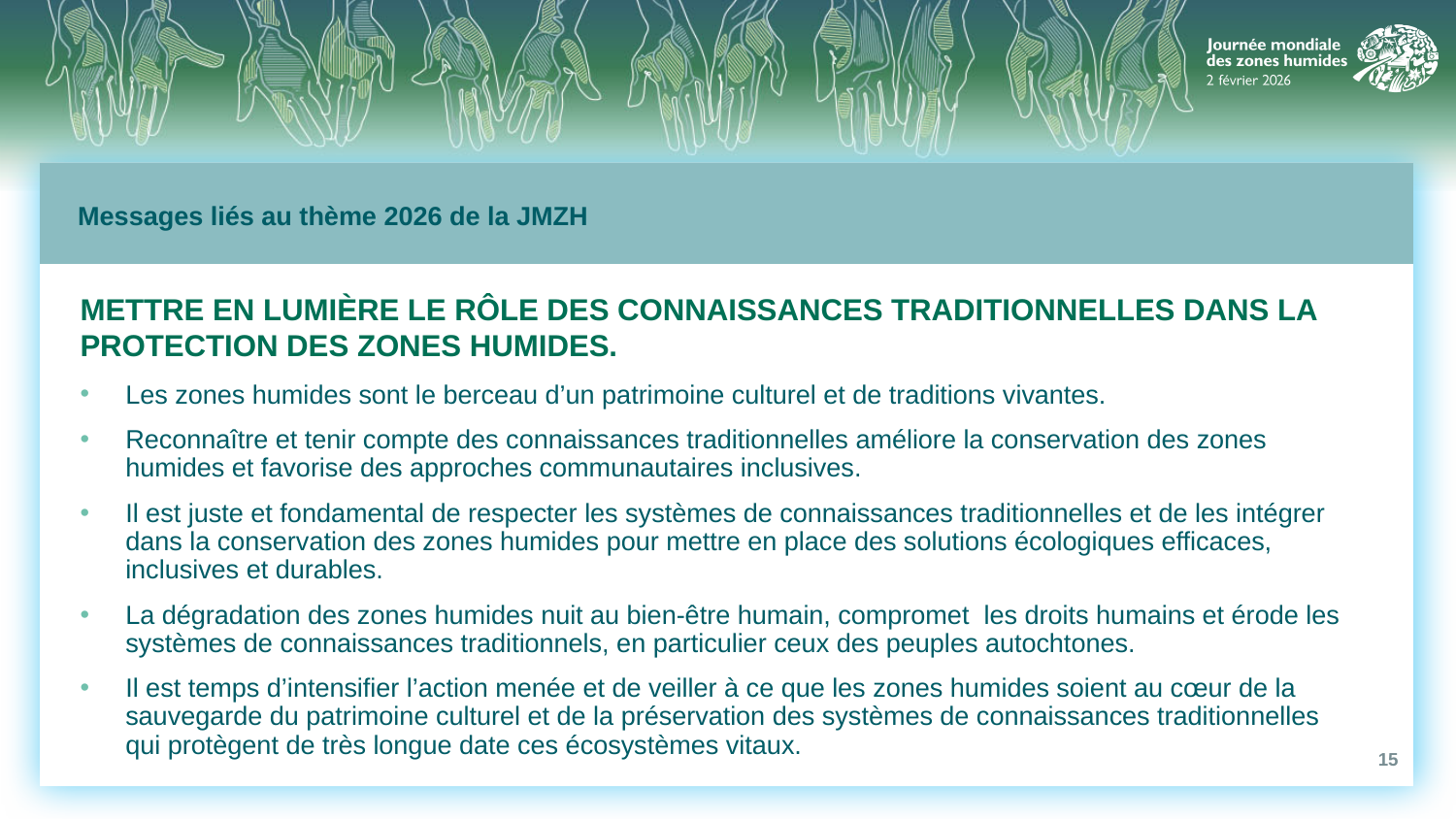

# Messages liés au thème 2026 de la JMZH
METTRE EN LUMIÈRE LE RÔLE DES CONNAISSANCES TRADITIONNELLES DANS LA PROTECTION DES ZONES HUMIDES.

Les zones humides sont le berceau d’un patrimoine culturel et de traditions vivantes.
Reconnaître et tenir compte des connaissances traditionnelles améliore la conservation des zones humides et favorise des approches communautaires inclusives.
Il est juste et fondamental de respecter les systèmes de connaissances traditionnelles et de les intégrer dans la conservation des zones humides pour mettre en place des solutions écologiques efficaces, inclusives et durables.
La dégradation des zones humides nuit au bien-être humain, compromet  les droits humains et érode les systèmes de connaissances traditionnels, en particulier ceux des peuples autochtones.
Il est temps d’intensifier l’action menée et de veiller à ce que les zones humides soient au cœur de la sauvegarde du patrimoine culturel et de la préservation des systèmes de connaissances traditionnelles qui protègent de très longue date ces écosystèmes vitaux.
15